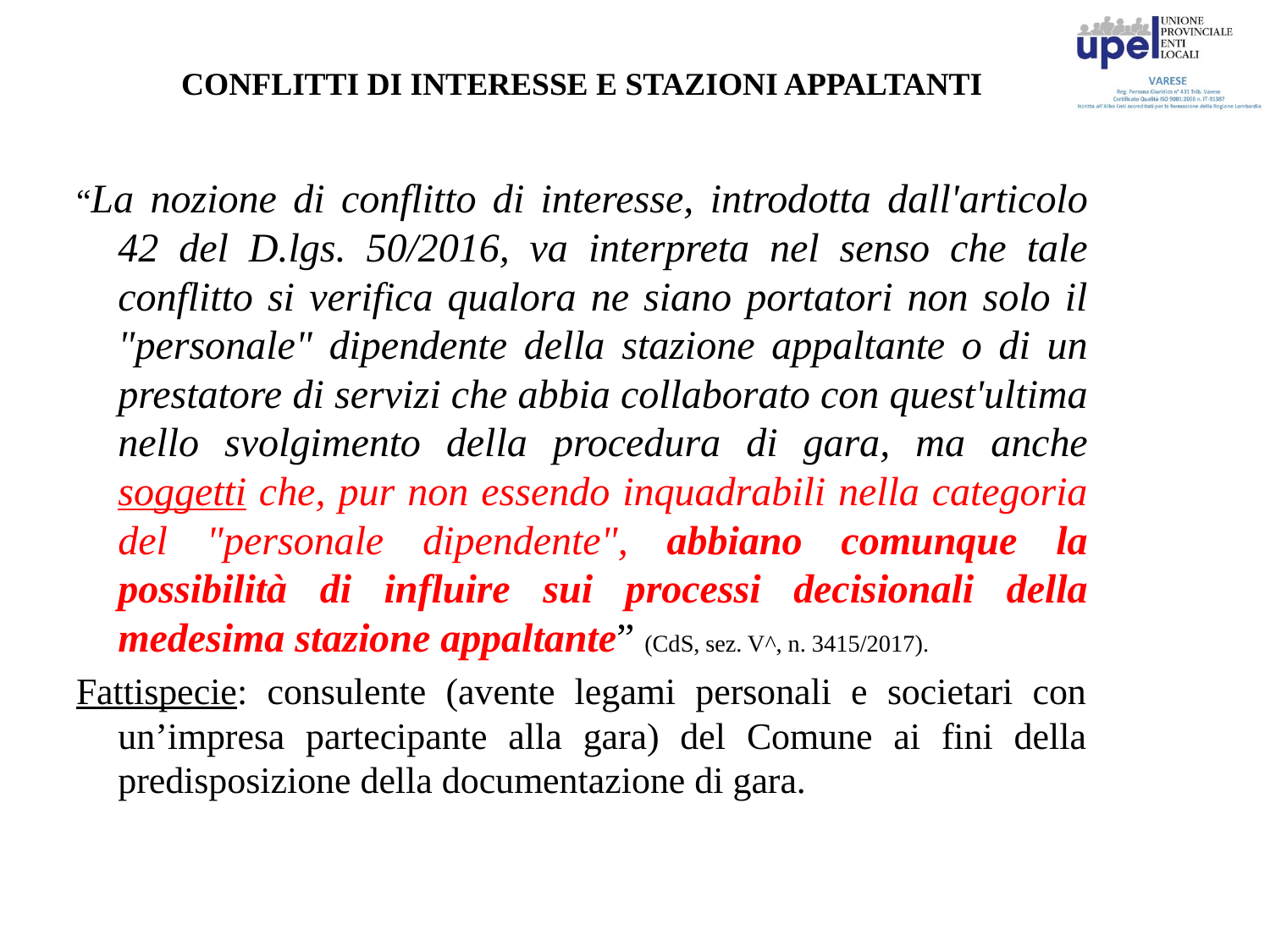

# CONFLITTI DI INTERESSE E STAZIONI APPALTANTI
“La nozione di conflitto di interesse, introdotta dall'articolo 42 del D.lgs. 50/2016, va interpreta nel senso che tale conflitto si verifica qualora ne siano portatori non solo il "personale" dipendente della stazione appaltante o di un prestatore di servizi che abbia collaborato con quest'ultima nello svolgimento della procedura di gara, ma anche soggetti che, pur non essendo inquadrabili nella categoria del "personale dipendente", abbiano comunque la possibilità di influire sui processi decisionali della medesima stazione appaltante” (CdS, sez. V^, n. 3415/2017).
Fattispecie: consulente (avente legami personali e societari con un’impresa partecipante alla gara) del Comune ai fini della predisposizione della documentazione di gara.